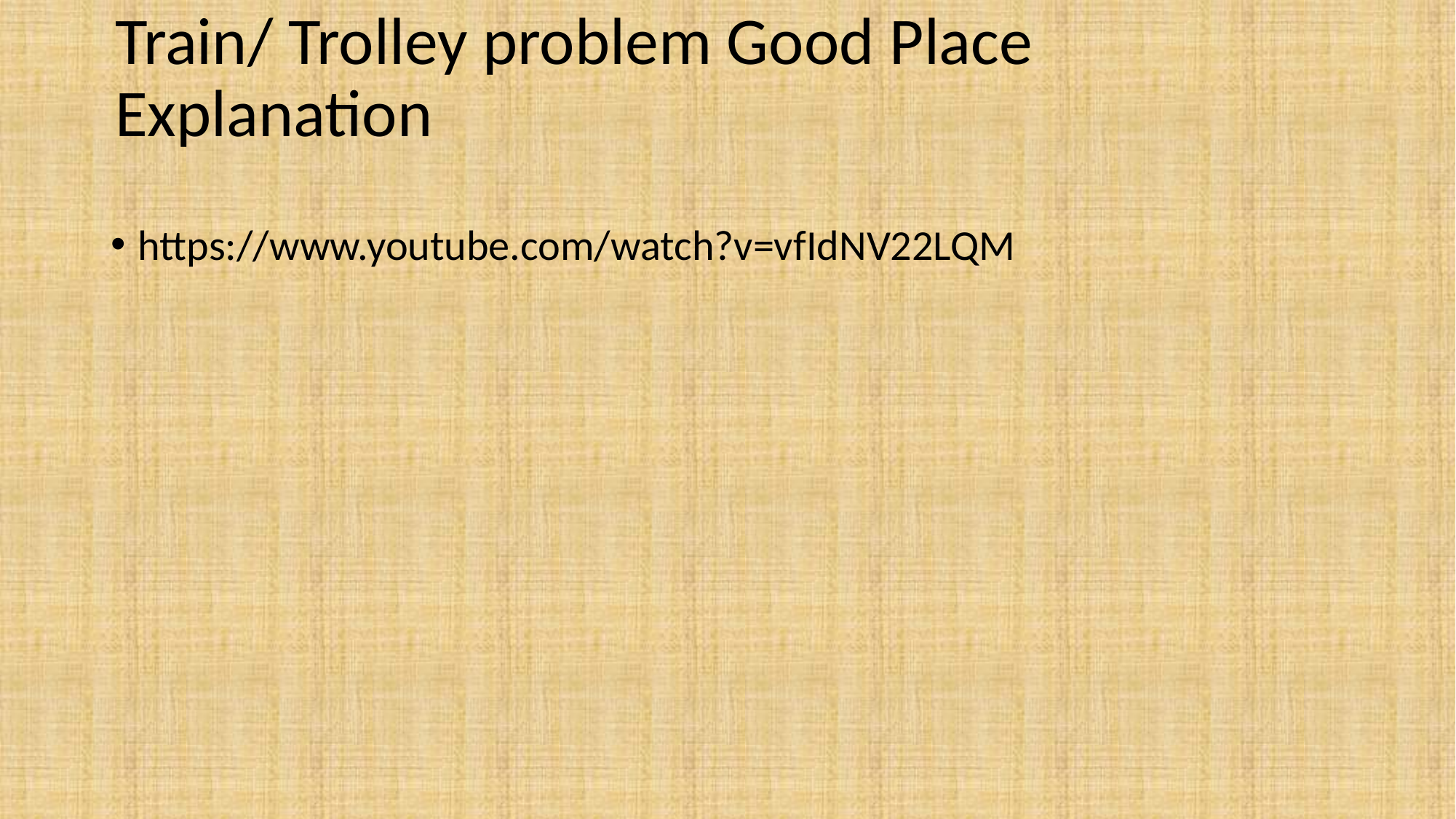

# Train/ Trolley problem Good Place Explanation
https://www.youtube.com/watch?v=vfIdNV22LQM